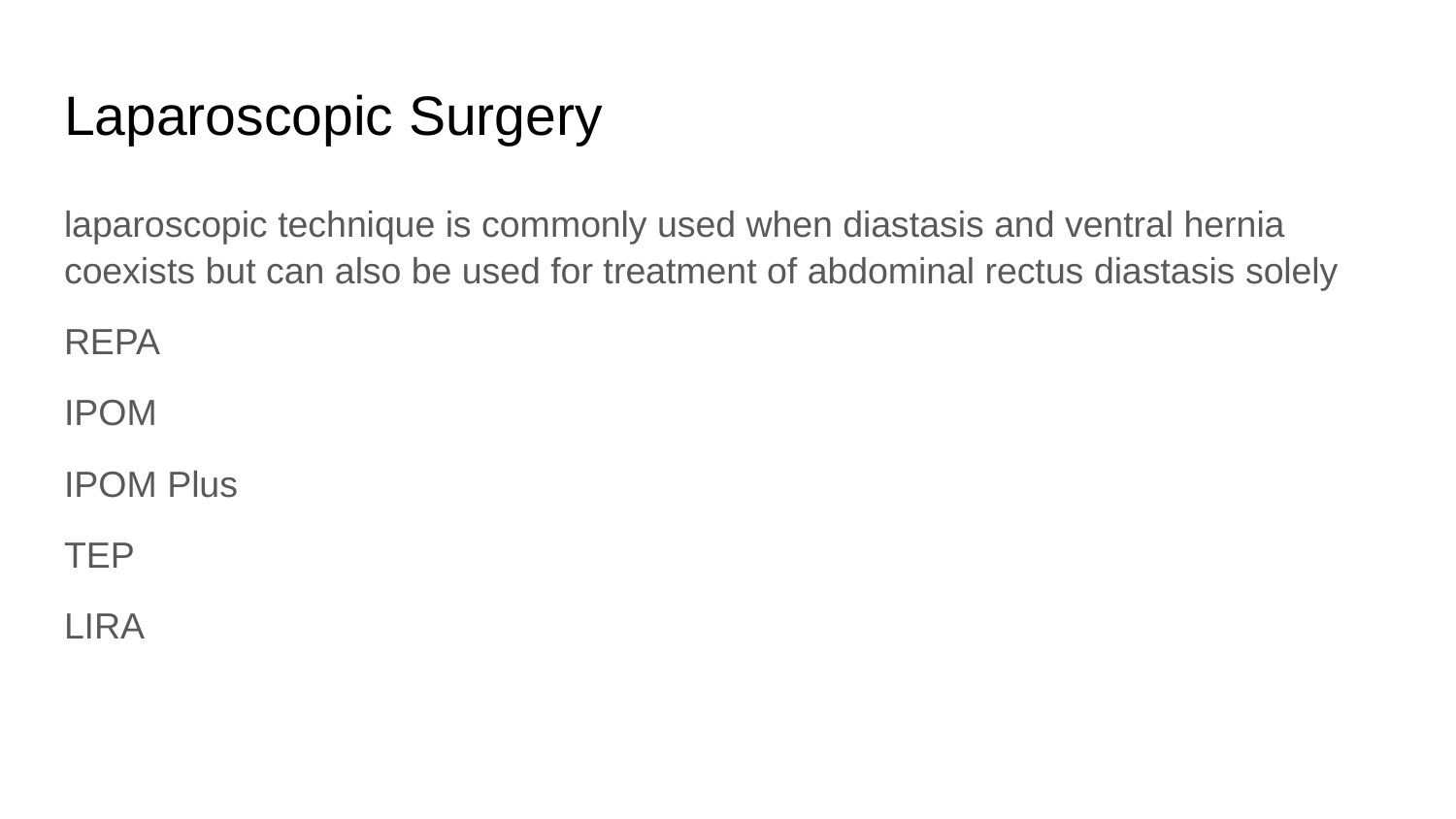

# Laparoscopic Surgery
laparoscopic technique is commonly used when diastasis and ventral hernia coexists but can also be used for treatment of abdominal rectus diastasis solely
REPA
IPOM
IPOM Plus
TEP
LIRA